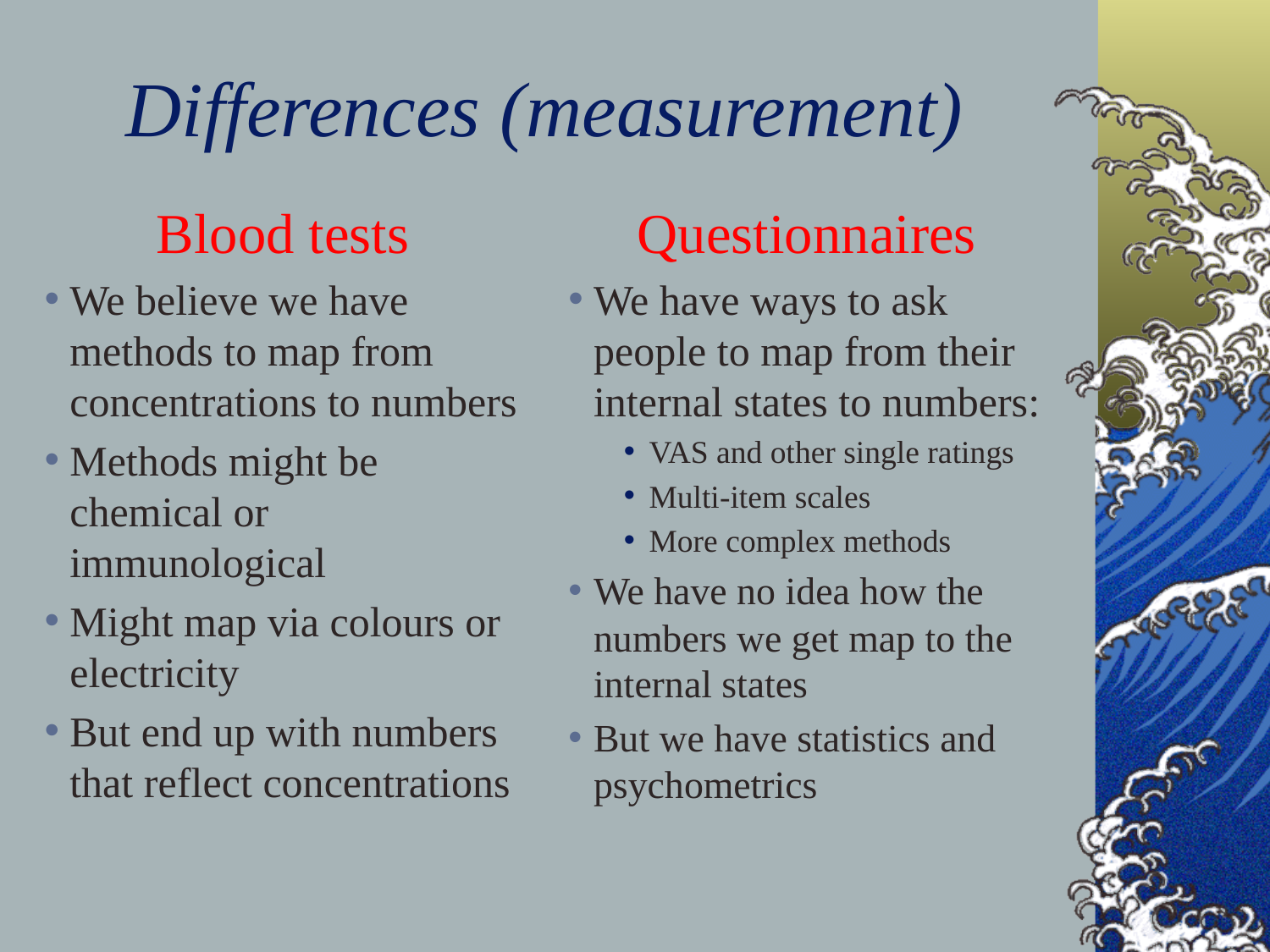

# Differences (measurement)
Blood tests
We believe we have methods to map from concentrations to numbers
Methods might be chemical or immunological
Might map via colours or electricity
But end up with numbers that reflect concentrations

Questionnaires
We have ways to ask people to map from their internal states to numbers:
VAS and other single ratings
Multi-item scales
More complex methods
We have no idea how the numbers we get map to the internal states
But we have statistics and psychometrics